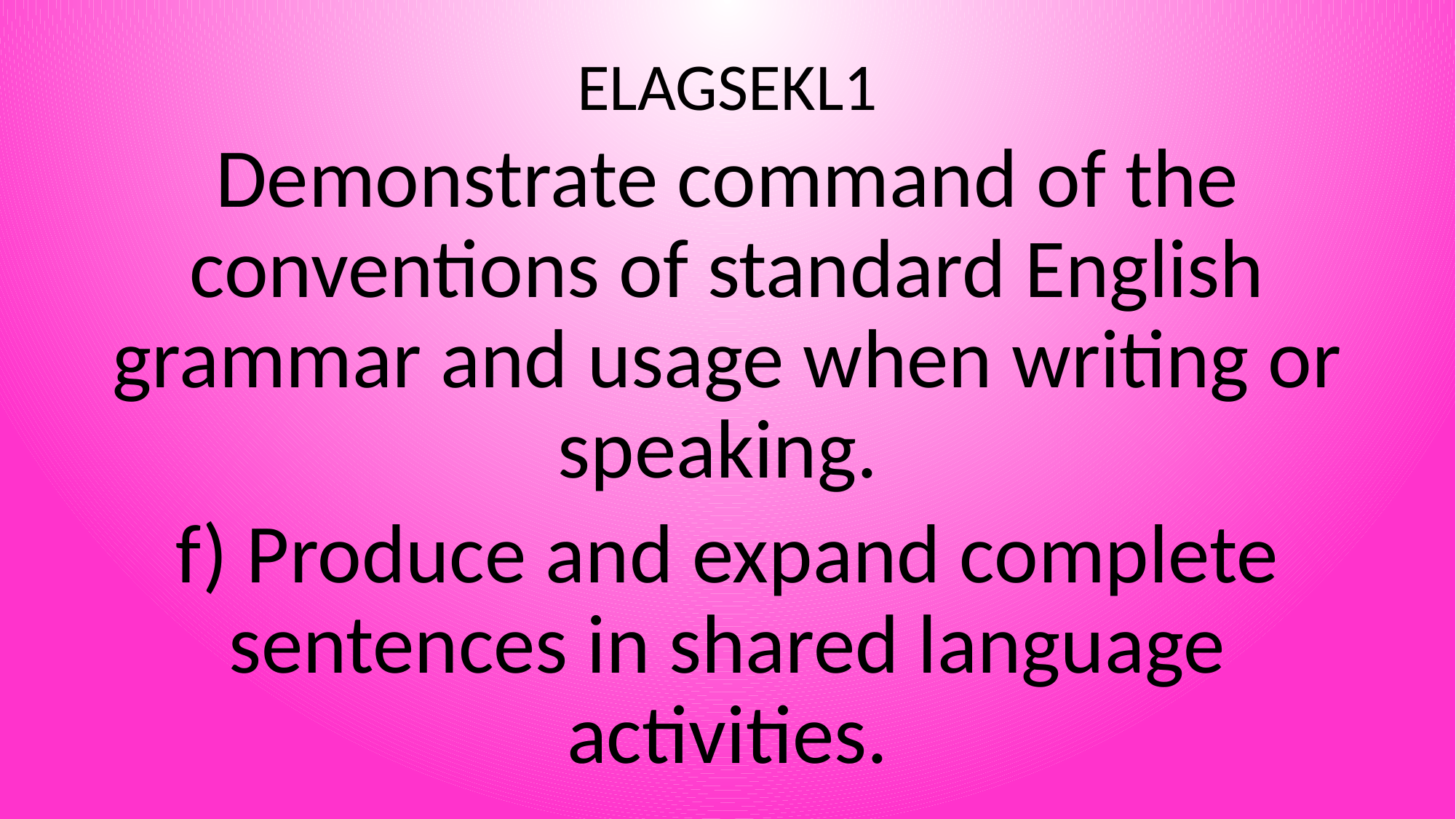

# ELAGSEKL1
Demonstrate command of the conventions of standard English grammar and usage when writing or speaking.
f) Produce and expand complete sentences in shared language activities.